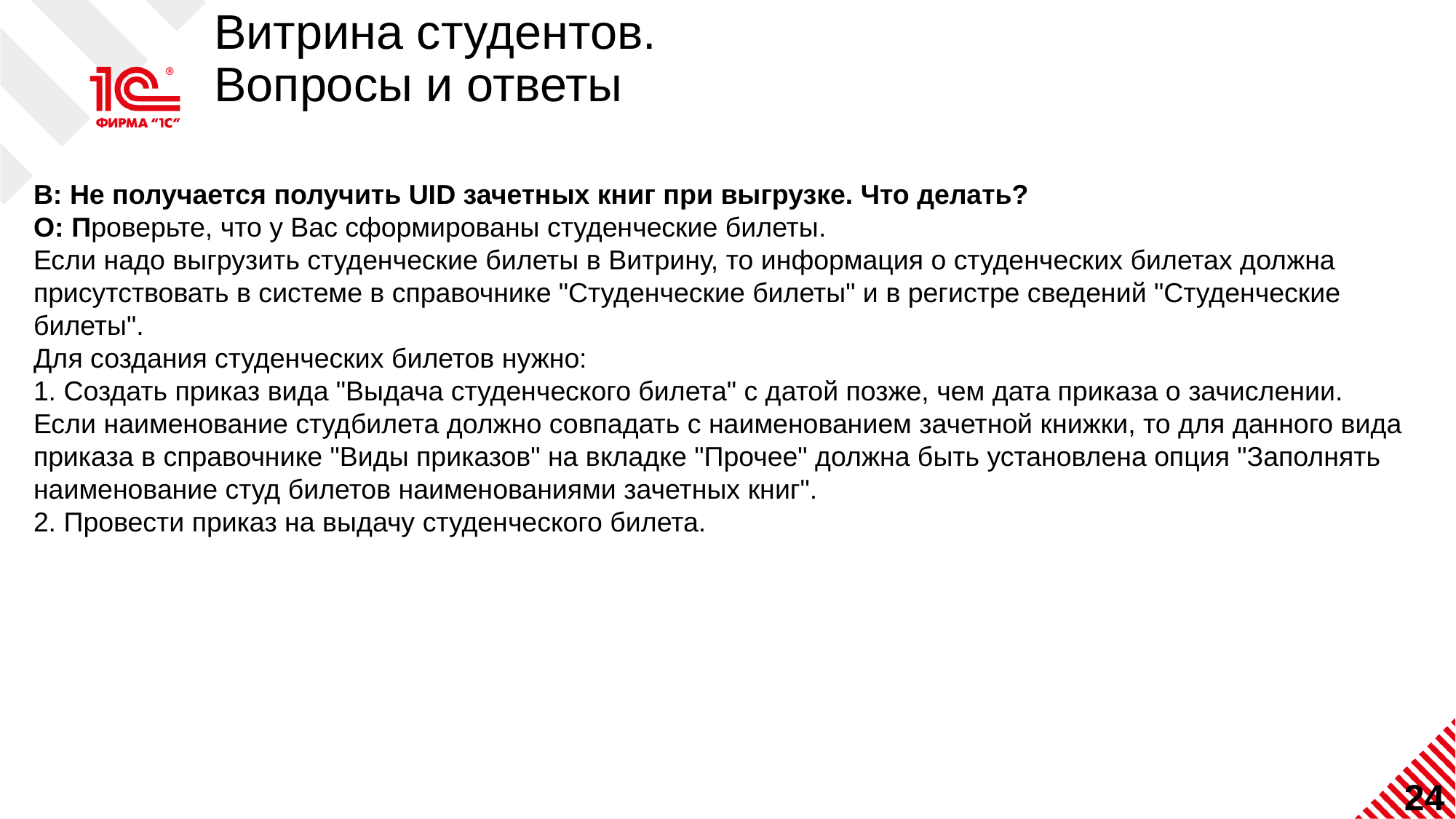

# Витрина студентов. Вопросы и ответы
В: Не получается получить UID зачетных книг при выгрузке. Что делать?
О: Проверьте, что у Вас сформированы студенческие билеты.
Если надо выгрузить студенческие билеты в Витрину, то информация о студенческих билетах должна присутствовать в системе в справочнике "Студенческие билеты" и в регистре сведений "Студенческие билеты".
Для создания студенческих билетов нужно:
1. Создать приказ вида "Выдача студенческого билета" с датой позже, чем дата приказа о зачислении. Если наименование студбилета должно совпадать с наименованием зачетной книжки, то для данного вида приказа в справочнике "Виды приказов" на вкладке "Прочее" должна быть установлена опция "Заполнять наименование студ билетов наименованиями зачетных книг".
2. Провести приказ на выдачу студенческого билета.

24